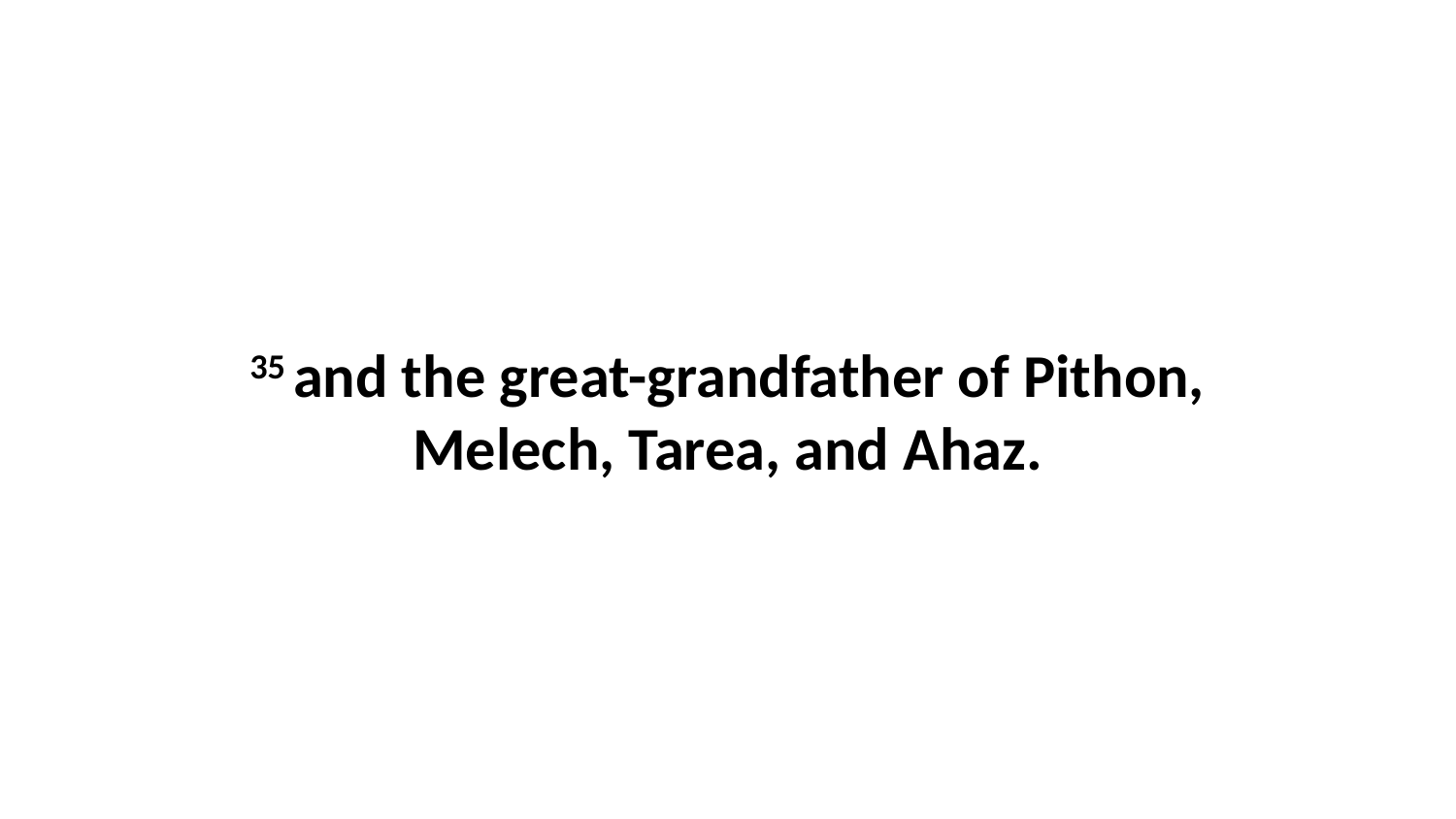

35 and the great-grandfather of Pithon, Melech, Tarea, and Ahaz.